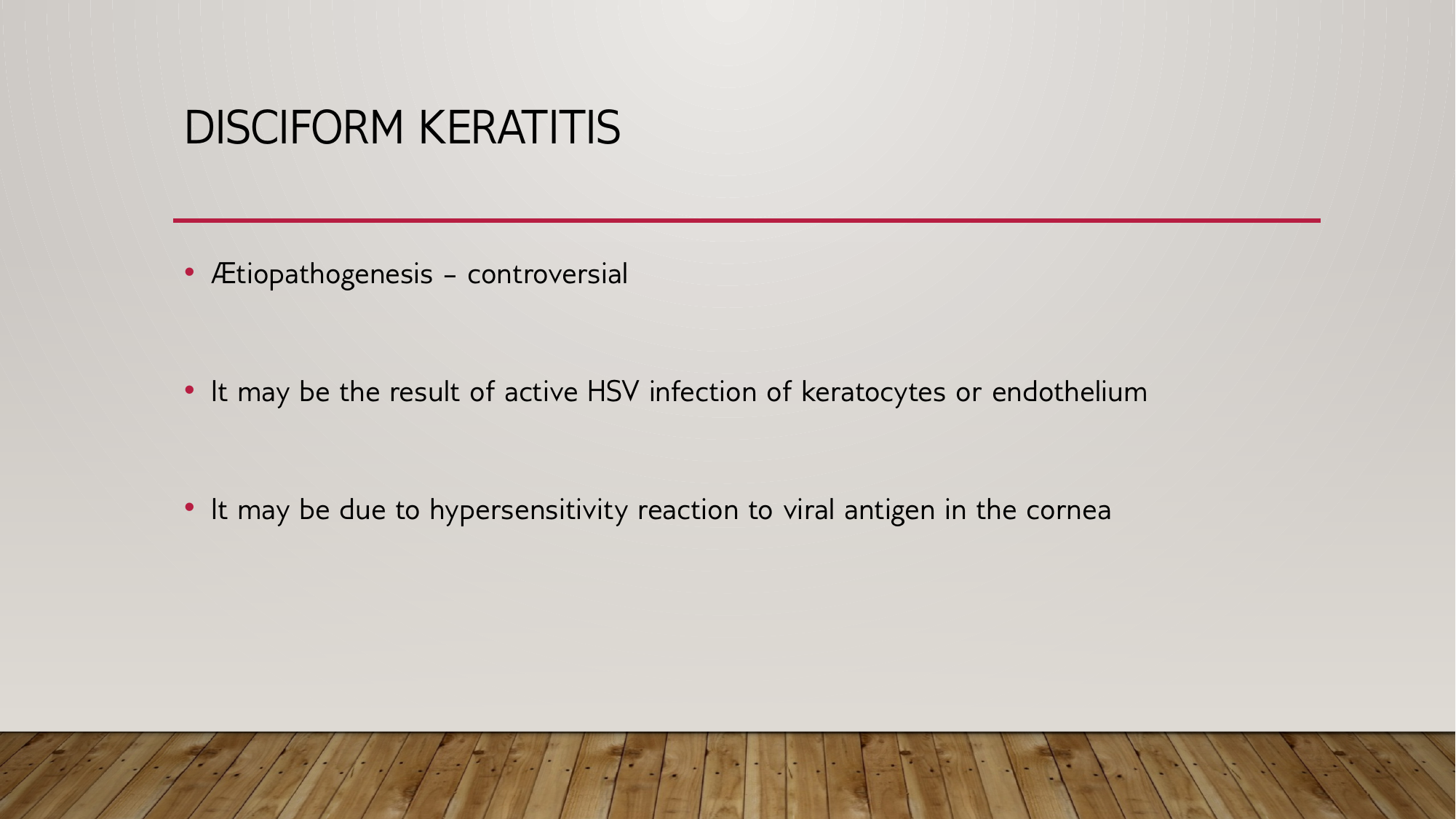

# Disciform keratitis
Aetiopathogenesis – controversial

It may be the result of active HSV infection of keratocytes or endothelium

It may be due to hypersensitivity reaction to viral antigen in the cornea